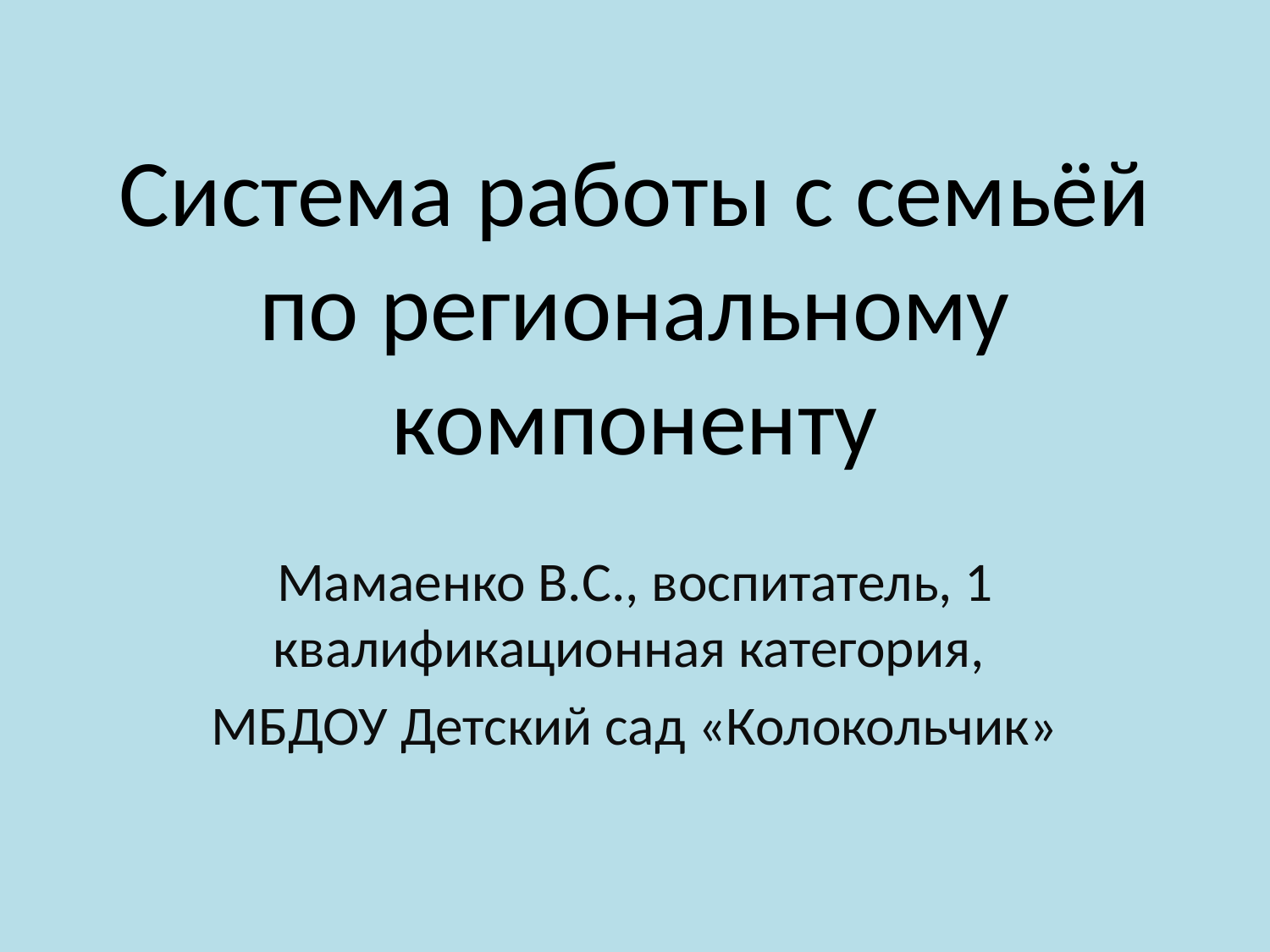

# Система работы с семьёй по региональному компоненту
Мамаенко В.С., воспитатель, 1 квалификационная категория,
МБДОУ Детский сад «Колокольчик»